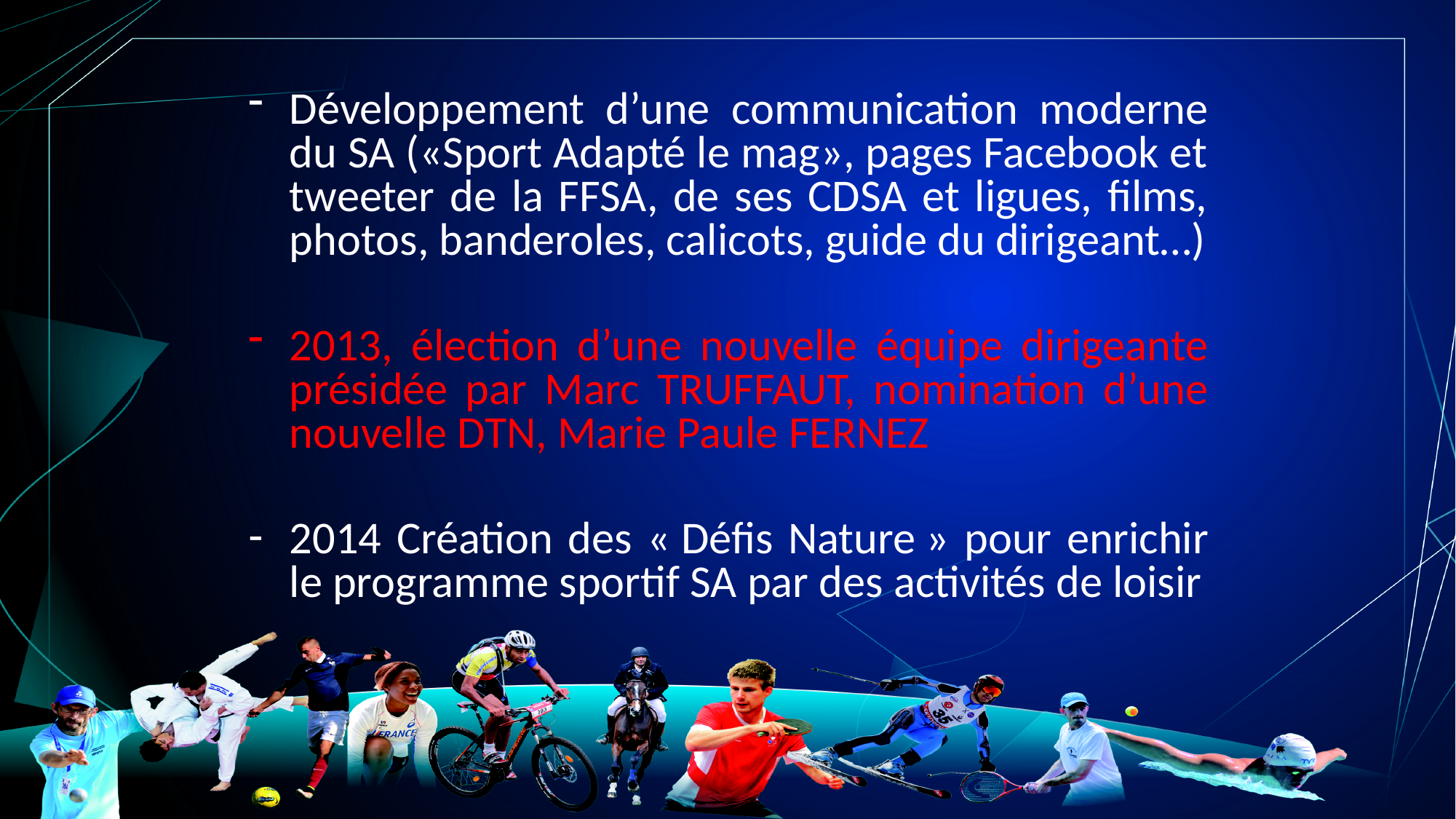

Développement d’une communication moderne du SA («Sport Adapté le mag», pages Facebook et tweeter de la FFSA, de ses CDSA et ligues, films, photos, banderoles, calicots, guide du dirigeant…)

2013, élection d’une nouvelle équipe dirigeante présidée par Marc TRUFFAUT, nomination d’une nouvelle DTN, Marie Paule FERNEZ

2014 Création des « Défis Nature » pour enrichir le programme sportif SA par des activités de loisir

#